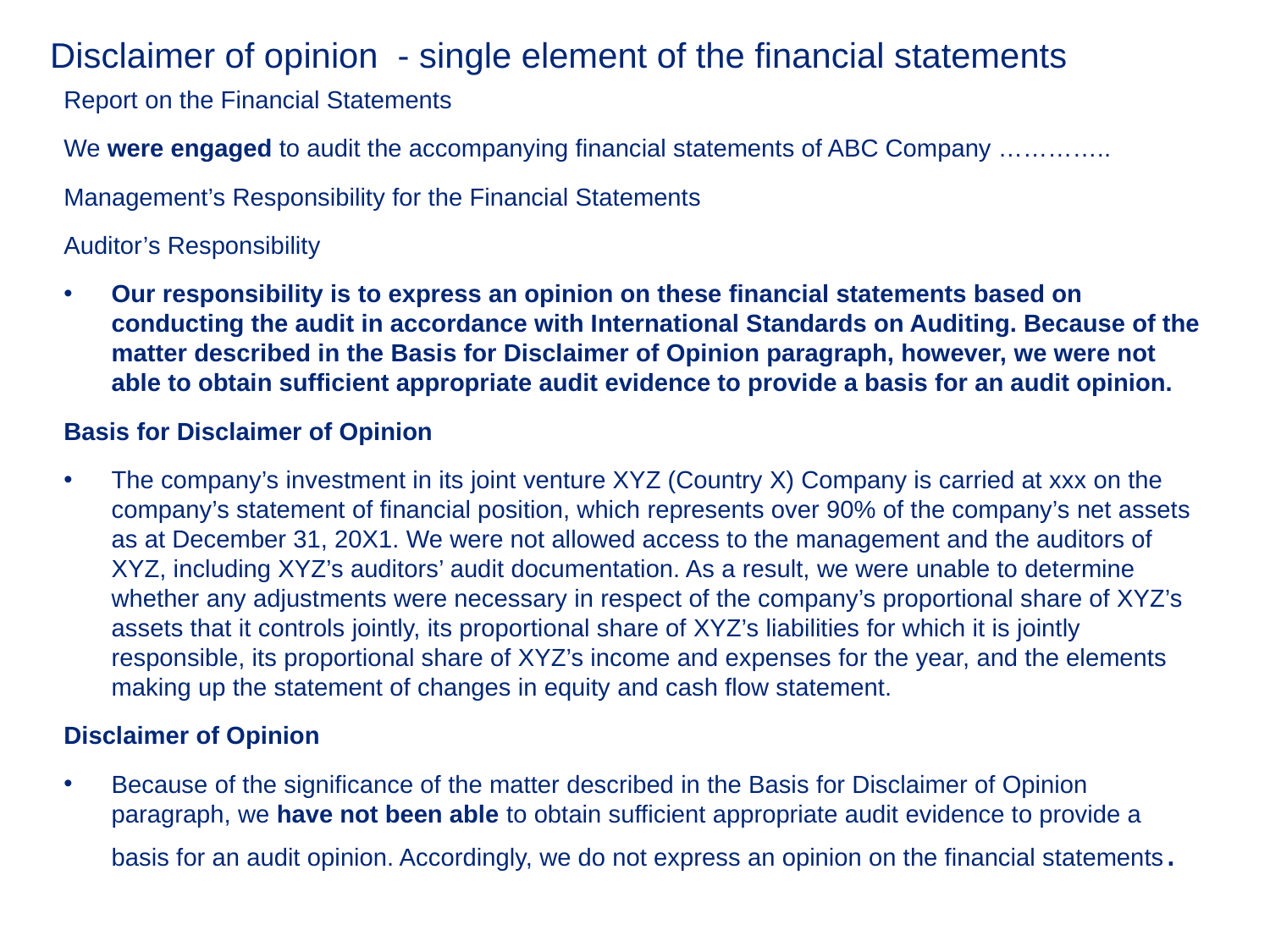

# Disclaimer of opinion  - single element of the financial statements
Report on the Financial Statements
We were engaged to audit the accompanying financial statements of ABC Company …………..
Management’s Responsibility for the Financial Statements
Auditor’s Responsibility
Our responsibility is to express an opinion on these financial statements based on conducting the audit in accordance with International Standards on Auditing. Because of the matter described in the Basis for Disclaimer of Opinion paragraph, however, we were not able to obtain sufficient appropriate audit evidence to provide a basis for an audit opinion.
Basis for Disclaimer of Opinion
The company’s investment in its joint venture XYZ (Country X) Company is carried at xxx on the company’s statement of financial position, which represents over 90% of the company’s net assets as at December 31, 20X1. We were not allowed access to the management and the auditors of XYZ, including XYZ’s auditors’ audit documentation. As a result, we were unable to determine whether any adjustments were necessary in respect of the company’s proportional share of XYZ’s assets that it controls jointly, its proportional share of XYZ’s liabilities for which it is jointly responsible, its proportional share of XYZ’s income and expenses for the year, and the elements making up the statement of changes in equity and cash flow statement.
Disclaimer of Opinion
Because of the significance of the matter described in the Basis for Disclaimer of Opinion paragraph, we have not been able to obtain sufficient appropriate audit evidence to provide a basis for an audit opinion. Accordingly, we do not express an opinion on the financial statements.